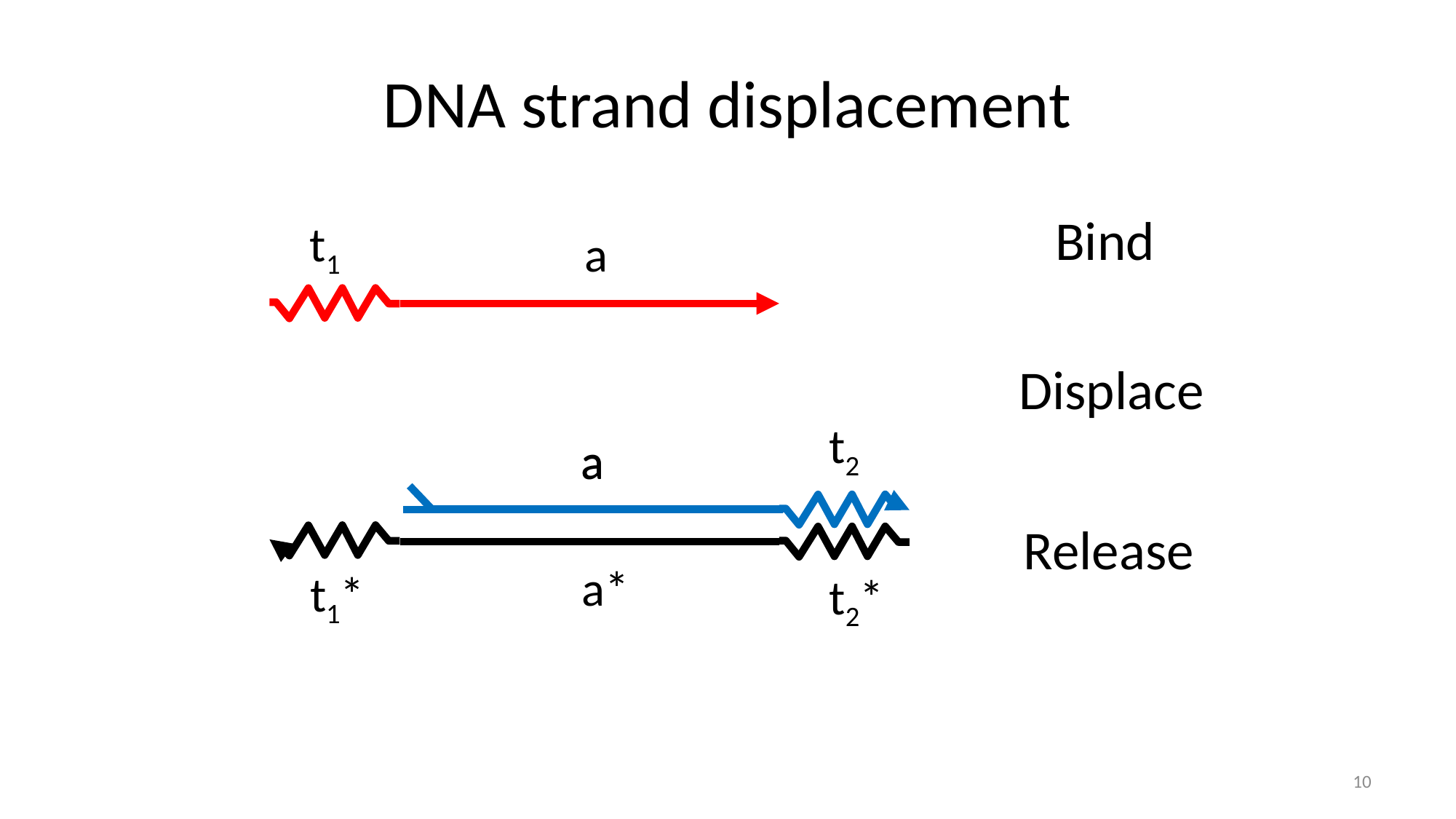

# DNA strand displacement
Bind
t1

a
a
Displace
t2

a
a
a
Release

t1*

t2*
a*
10